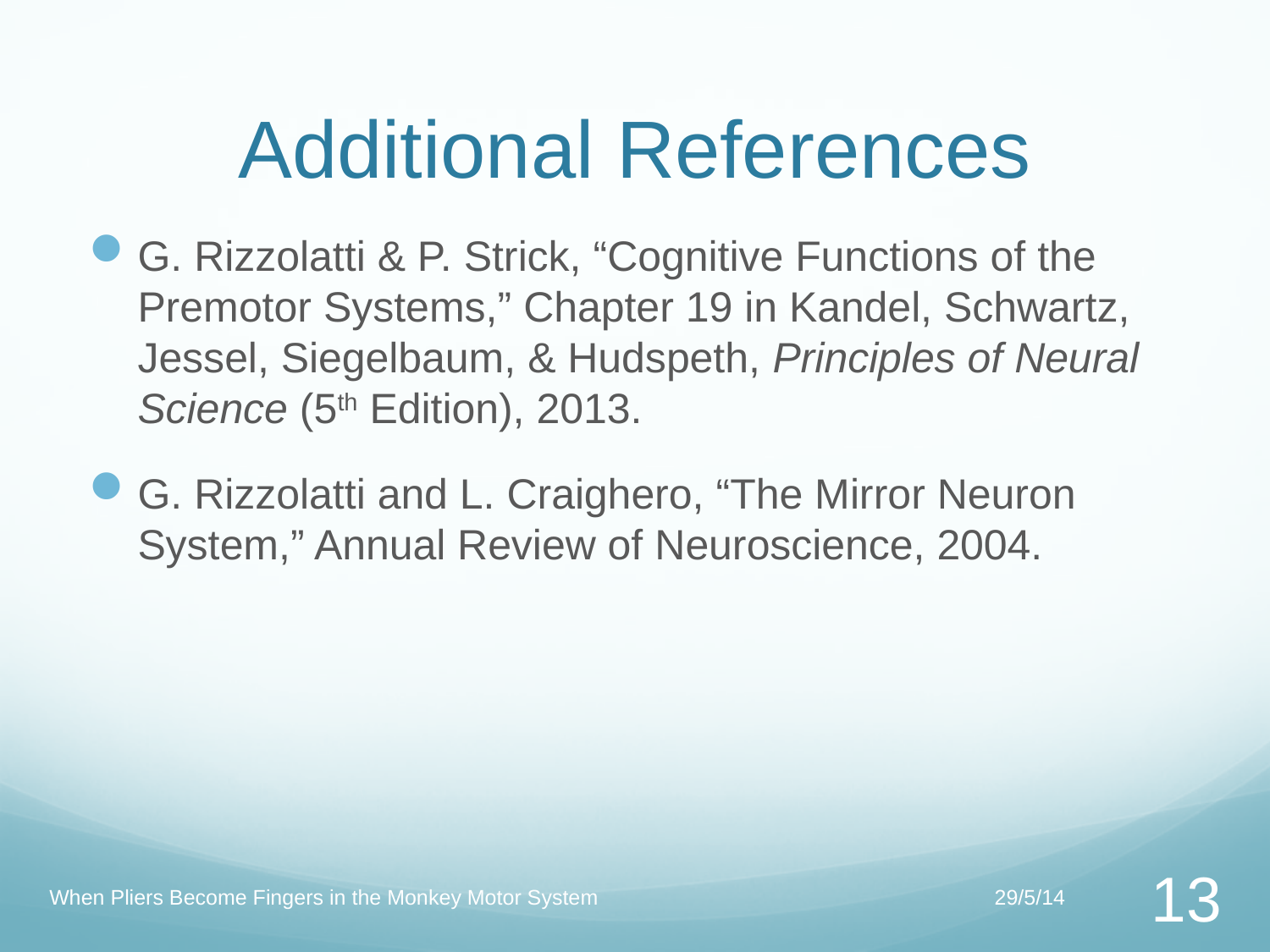

# Additional References
G. Rizzolatti & P. Strick, “Cognitive Functions of the Premotor Systems,” Chapter 19 in Kandel, Schwartz, Jessel, Siegelbaum, & Hudspeth, Principles of Neural Science (5th Edition), 2013.
G. Rizzolatti and L. Craighero, “The Mirror Neuron System,” Annual Review of Neuroscience, 2004.

When Pliers Become Fingers in the Monkey Motor System
29/5/14
13